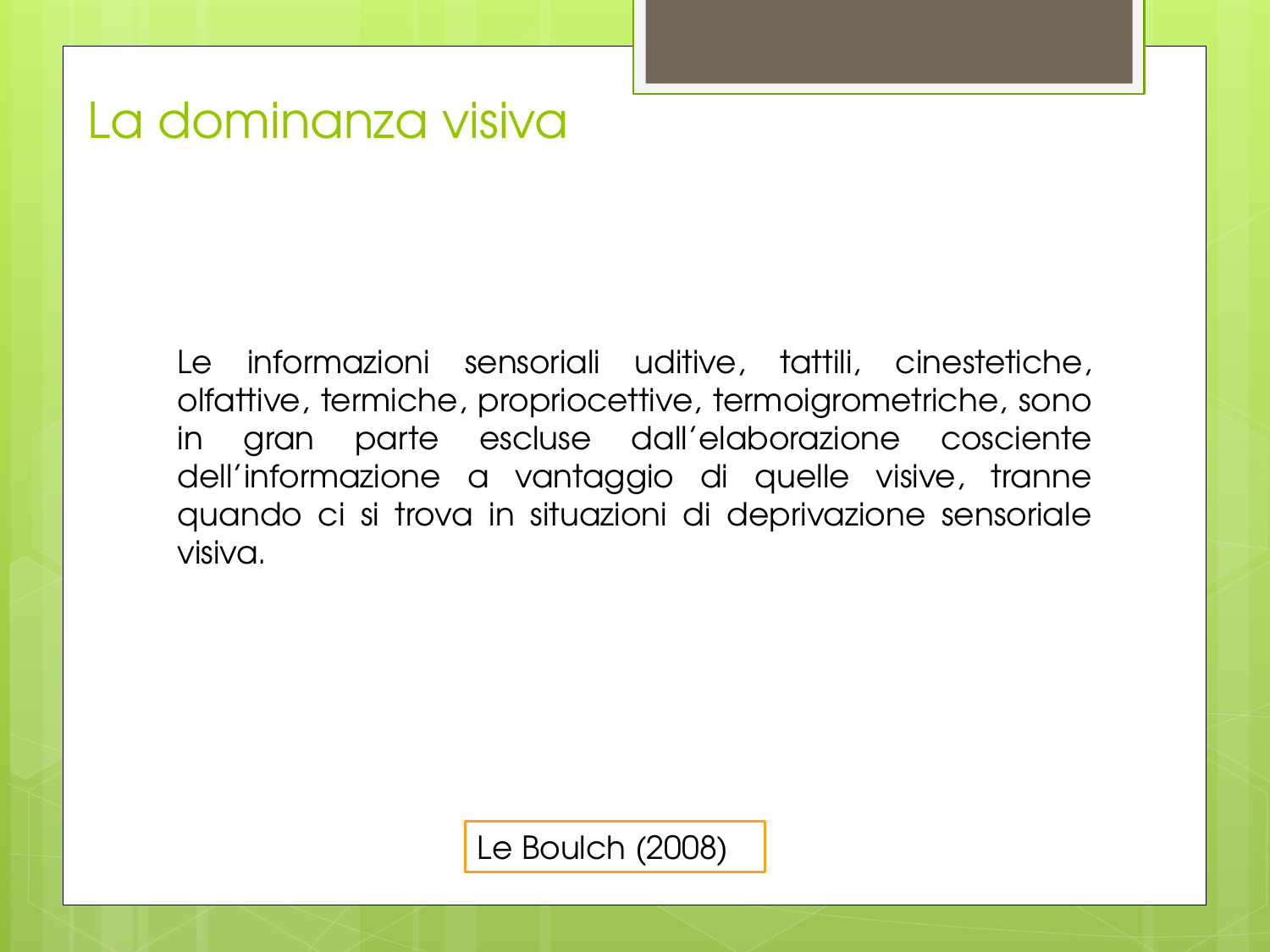

# La dominanza visiva
Le informazioni sensoriali uditive, tattili, cinestetiche, olfattive, termiche, propriocettive, termoigrometriche, sono in gran parte escluse dall’elaborazione cosciente dell’informazione a vantaggio di quelle visive, tranne quando ci si trova in situazioni di deprivazione sensoriale visiva.
Le Boulch (2008)